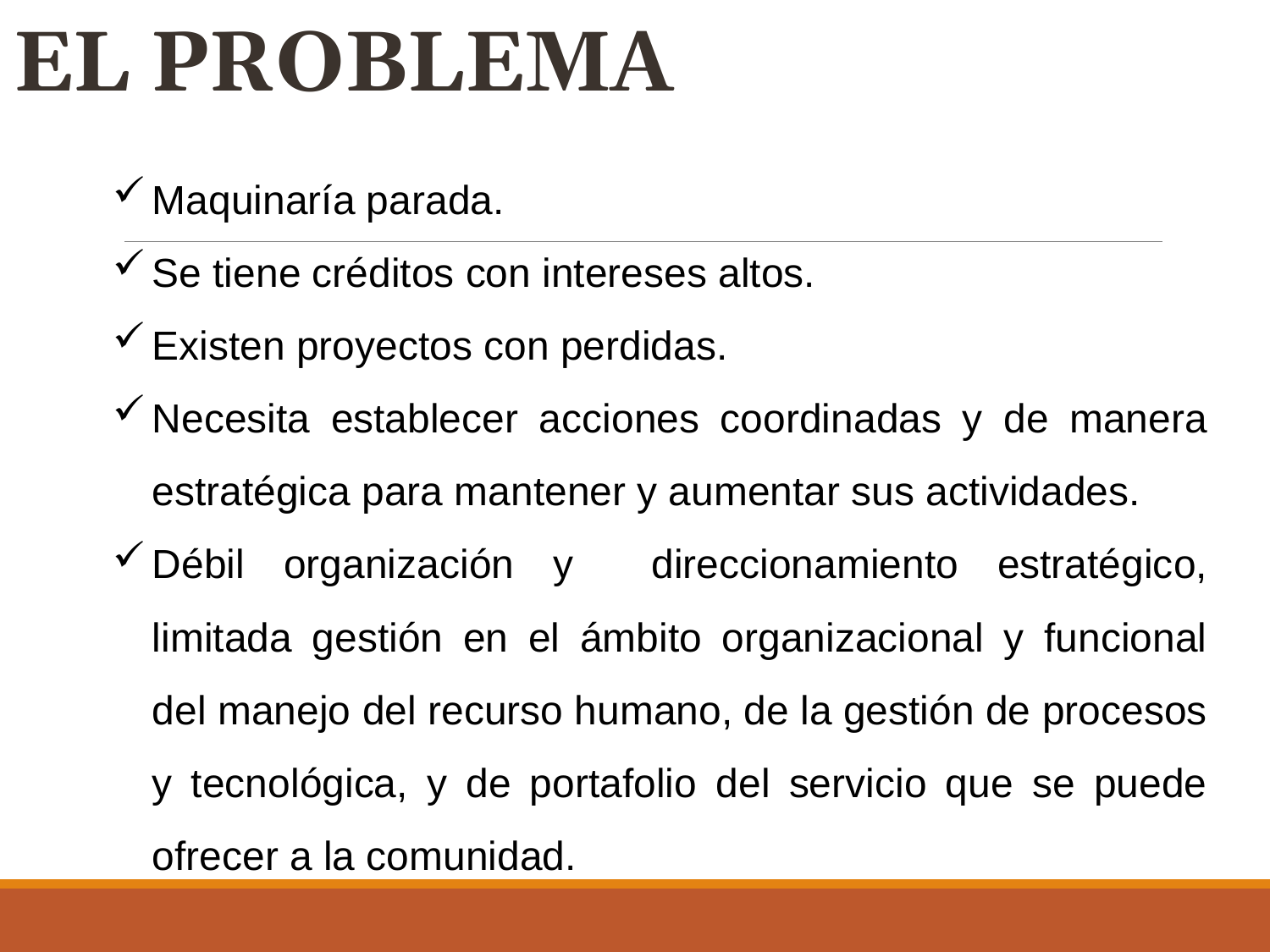

# EL PROBLEMA
Maquinaría parada.
Se tiene créditos con intereses altos.
Existen proyectos con perdidas.
Necesita establecer acciones coordinadas y de manera estratégica para mantener y aumentar sus actividades.
Débil organización y  direccionamiento estratégico, limitada gestión en el ámbito organizacional y funcional del manejo del recurso humano, de la gestión de procesos y tecnológica, y de portafolio del servicio que se puede ofrecer a la comunidad.